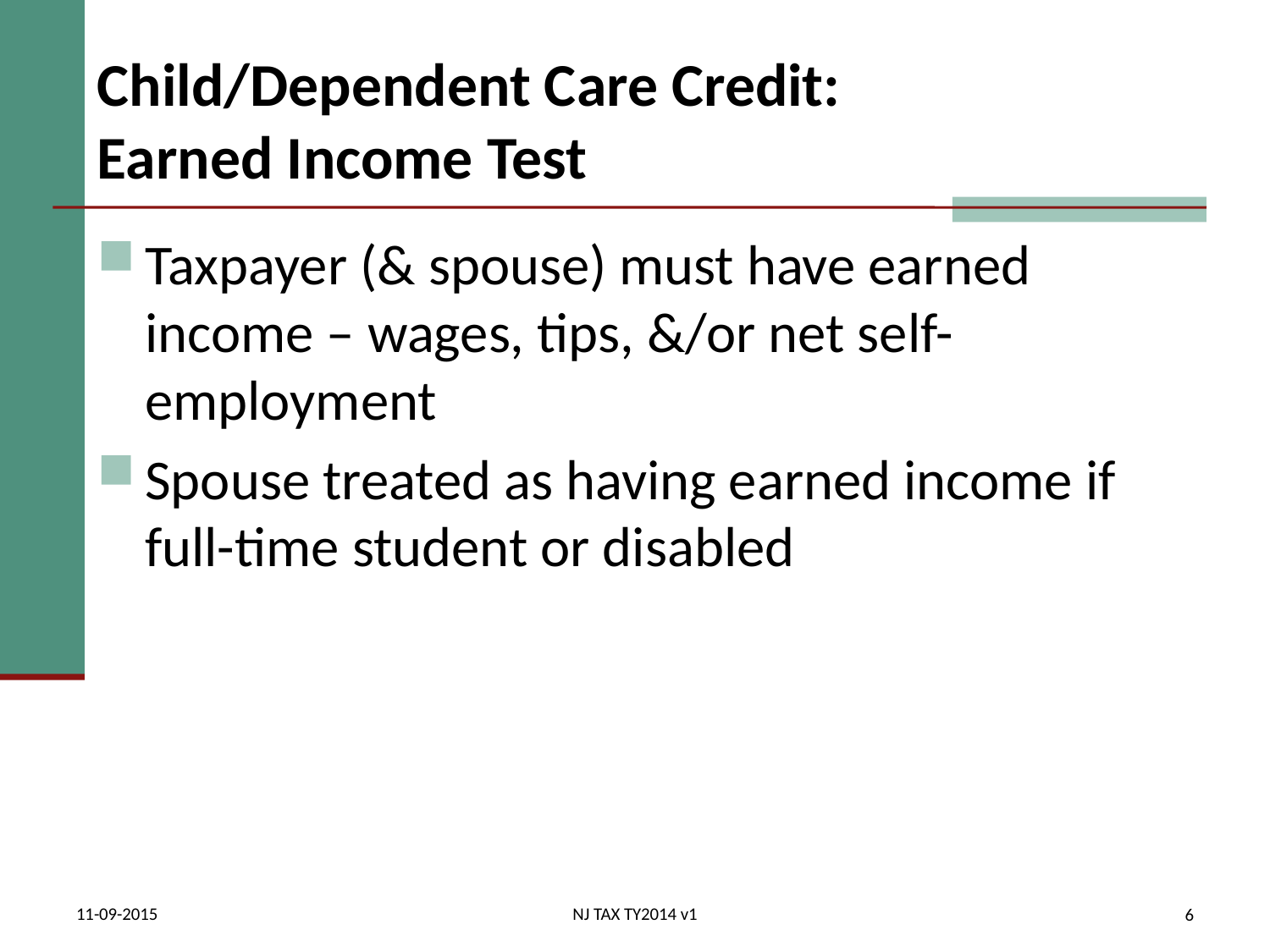

# Child/Dependent Care Credit: Earned Income Test
Taxpayer (& spouse) must have earned income – wages, tips, &/or net self-employment
Spouse treated as having earned income if full-time student or disabled
11-09-2015
NJ TAX TY2014 v1
6